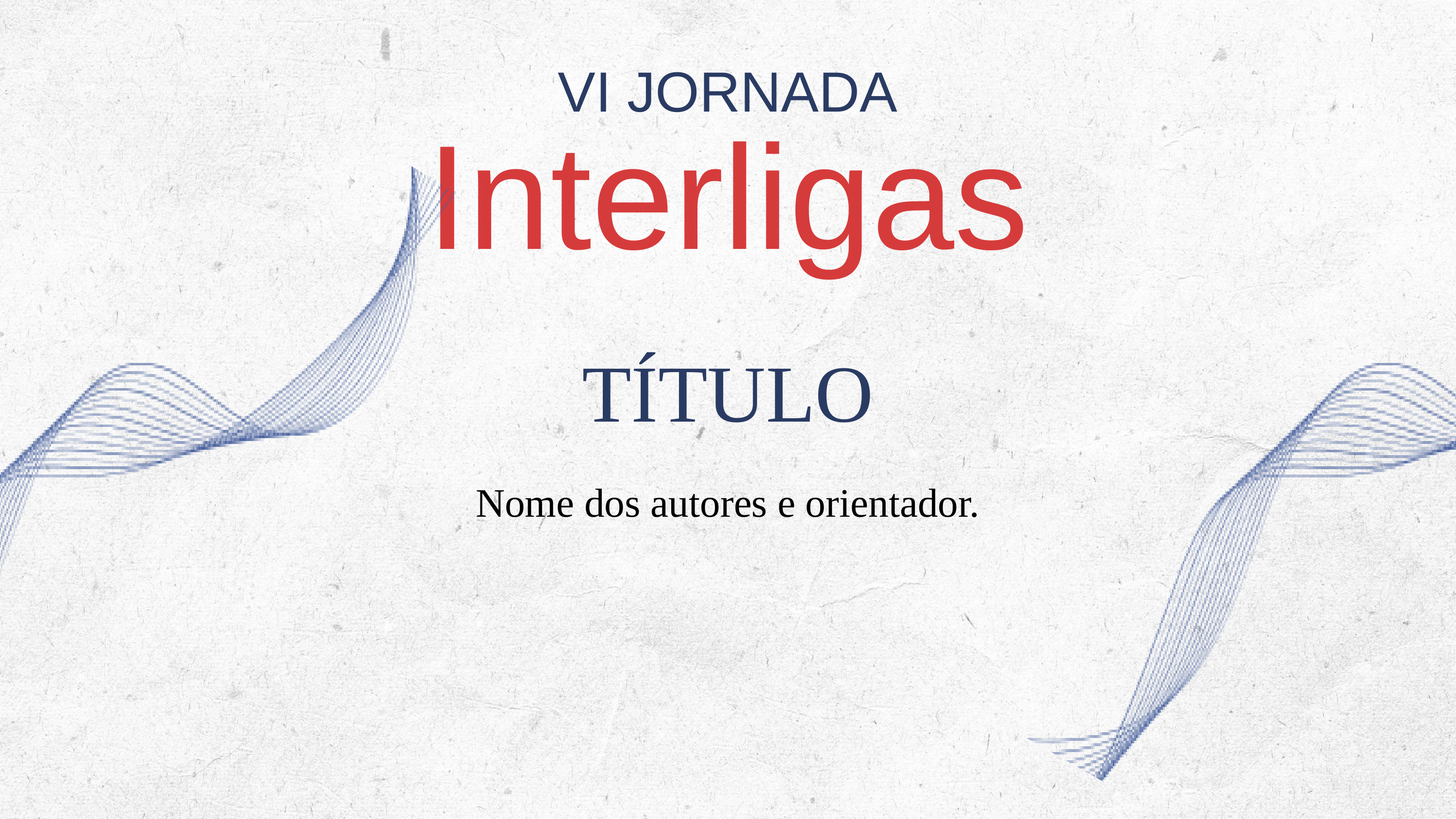

VI JORNADA
Interligas

TÍTULO
Nome dos autores e orientador.